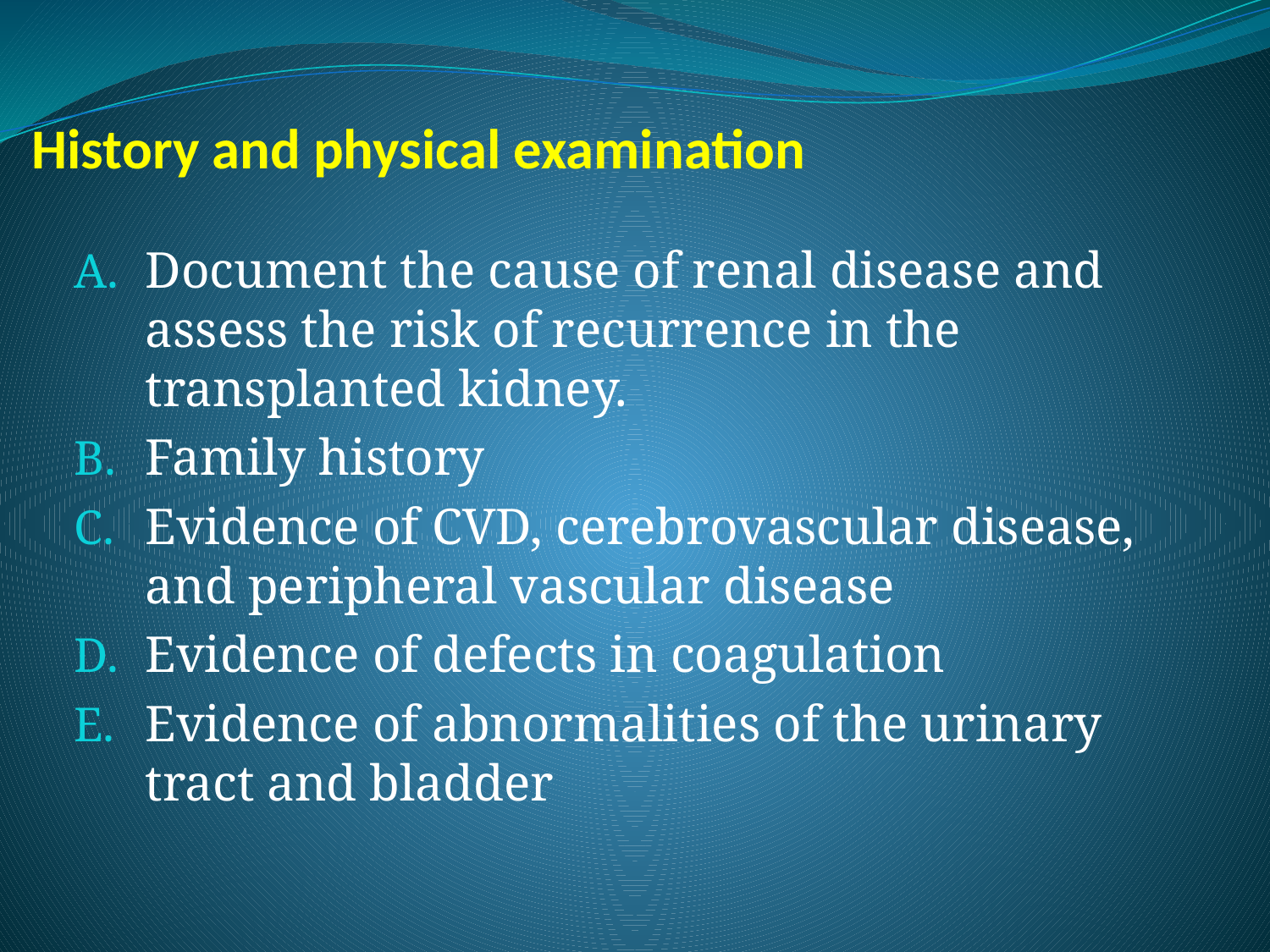

# History and physical examination
Document the cause of renal disease and assess the risk of recurrence in the transplanted kidney.
Family history
Evidence of CVD, cerebrovascular disease, and peripheral vascular disease
Evidence of defects in coagulation
Evidence of abnormalities of the urinary tract and bladder